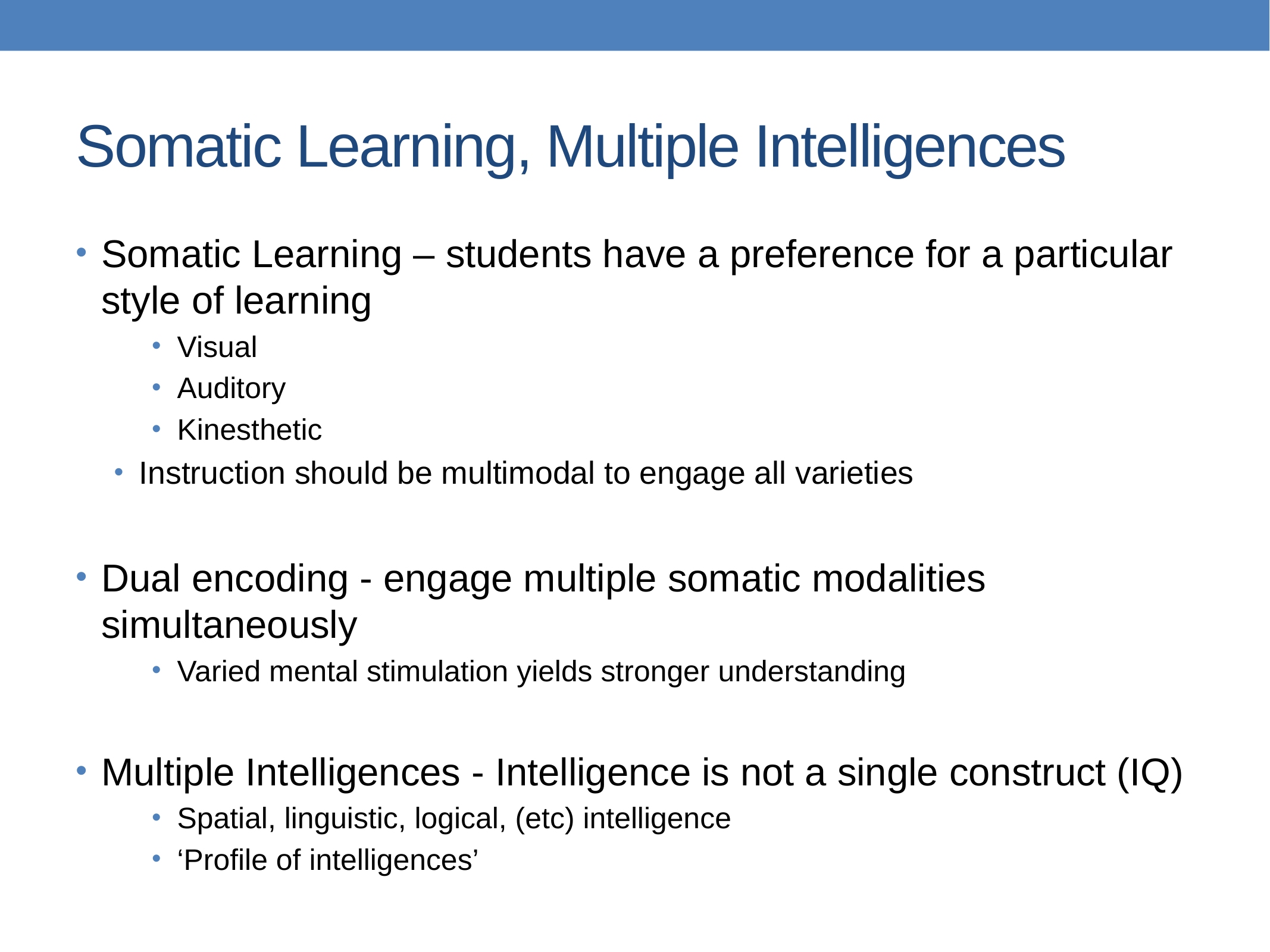

# Somatic Learning, Multiple Intelligences
Somatic Learning – students have a preference for a particular style of learning
Visual
Auditory
Kinesthetic
Instruction should be multimodal to engage all varieties

Dual encoding - engage multiple somatic modalities simultaneously
Varied mental stimulation yields stronger understanding

Multiple Intelligences - Intelligence is not a single construct (IQ)
Spatial, linguistic, logical, (etc) intelligence
‘Profile of intelligences’